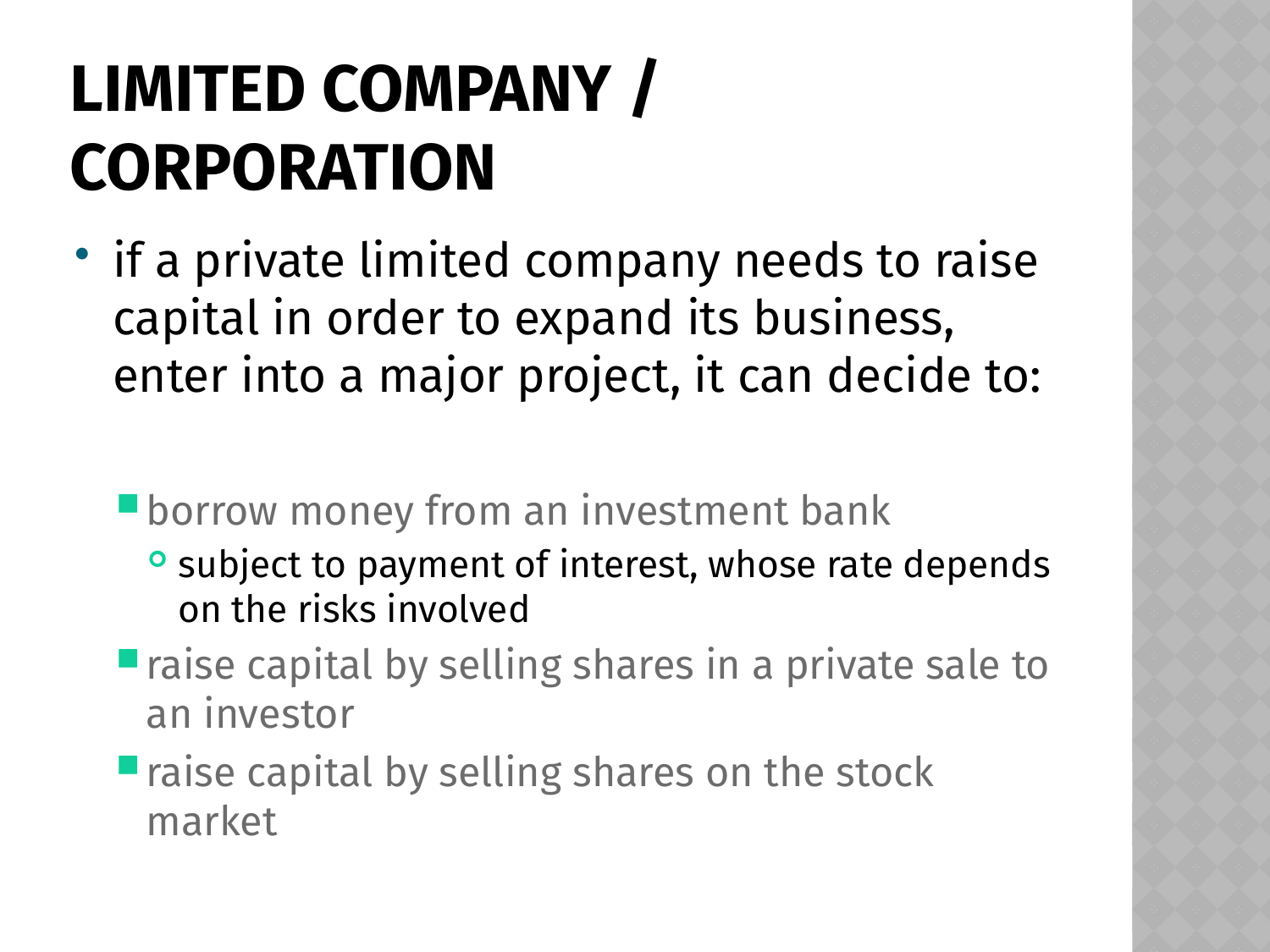

# Limited Company / Corporation
if a private limited company needs to raise capital in order to expand its business, enter into a major project, it can decide to:

borrow money from an investment bank
subject to payment of interest, whose rate depends on the risks involved
raise capital by selling shares in a private sale to an investor
raise capital by selling shares on the stock market